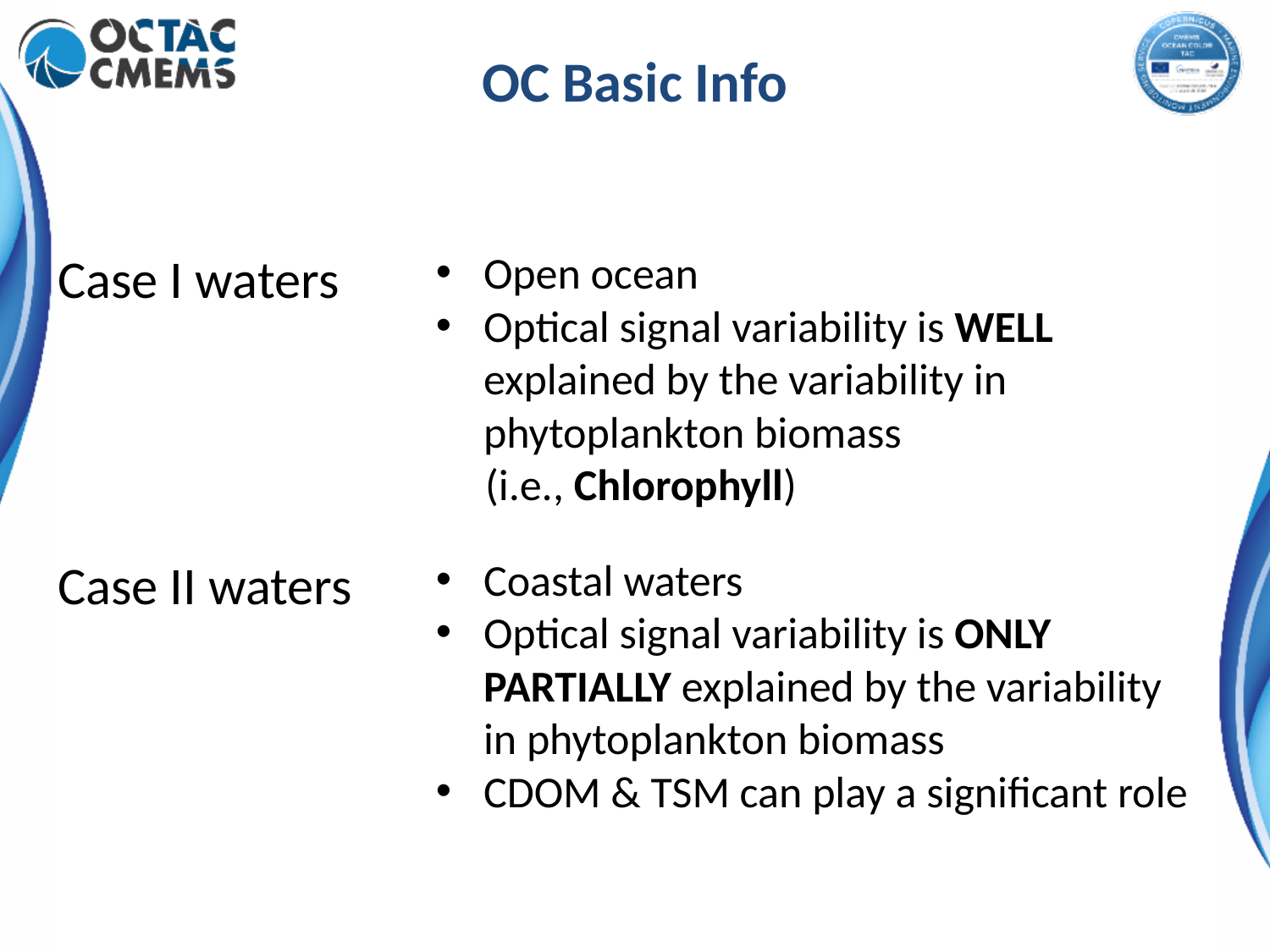

# OC Basic Info
Case I waters
Open ocean
Optical signal variability is WELL explained by the variability in phytoplankton biomass
(i.e., Chlorophyll)
Case II waters
Coastal waters
Optical signal variability is ONLY PARTIALLY explained by the variability in phytoplankton biomass
CDOM & TSM can play a significant role